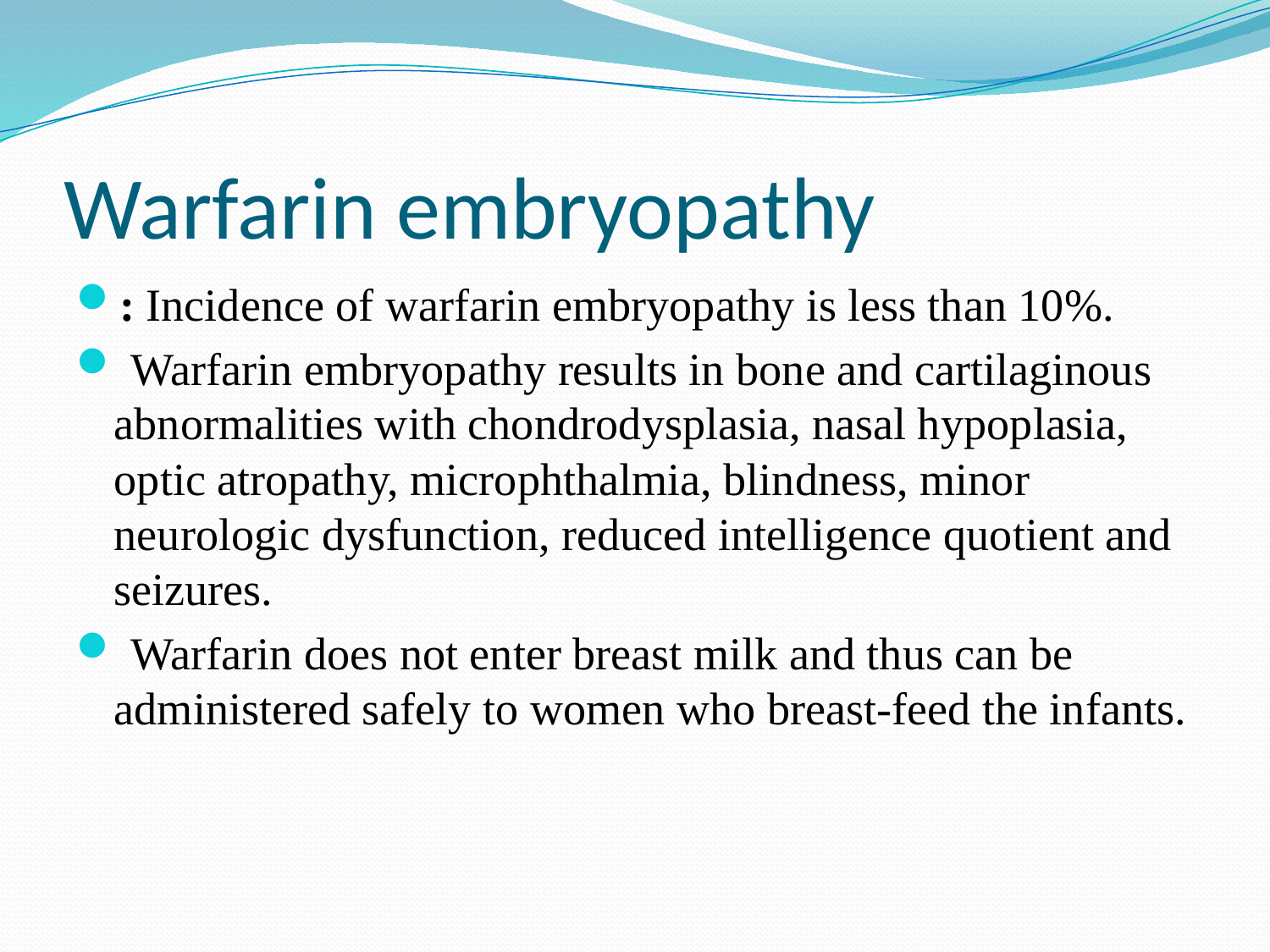

# Warfarin embryopathy
: Incidence of warfarin embryopathy is less than 10%.
 Warfarin embryopathy results in bone and cartilaginous abnormalities with chondrodysplasia, nasal hypoplasia, optic atropathy, microphthalmia, blindness, minor neurologic dysfunction, reduced intelligence quotient and seizures.
 Warfarin does not enter breast milk and thus can be administered safely to women who breast-feed the infants.